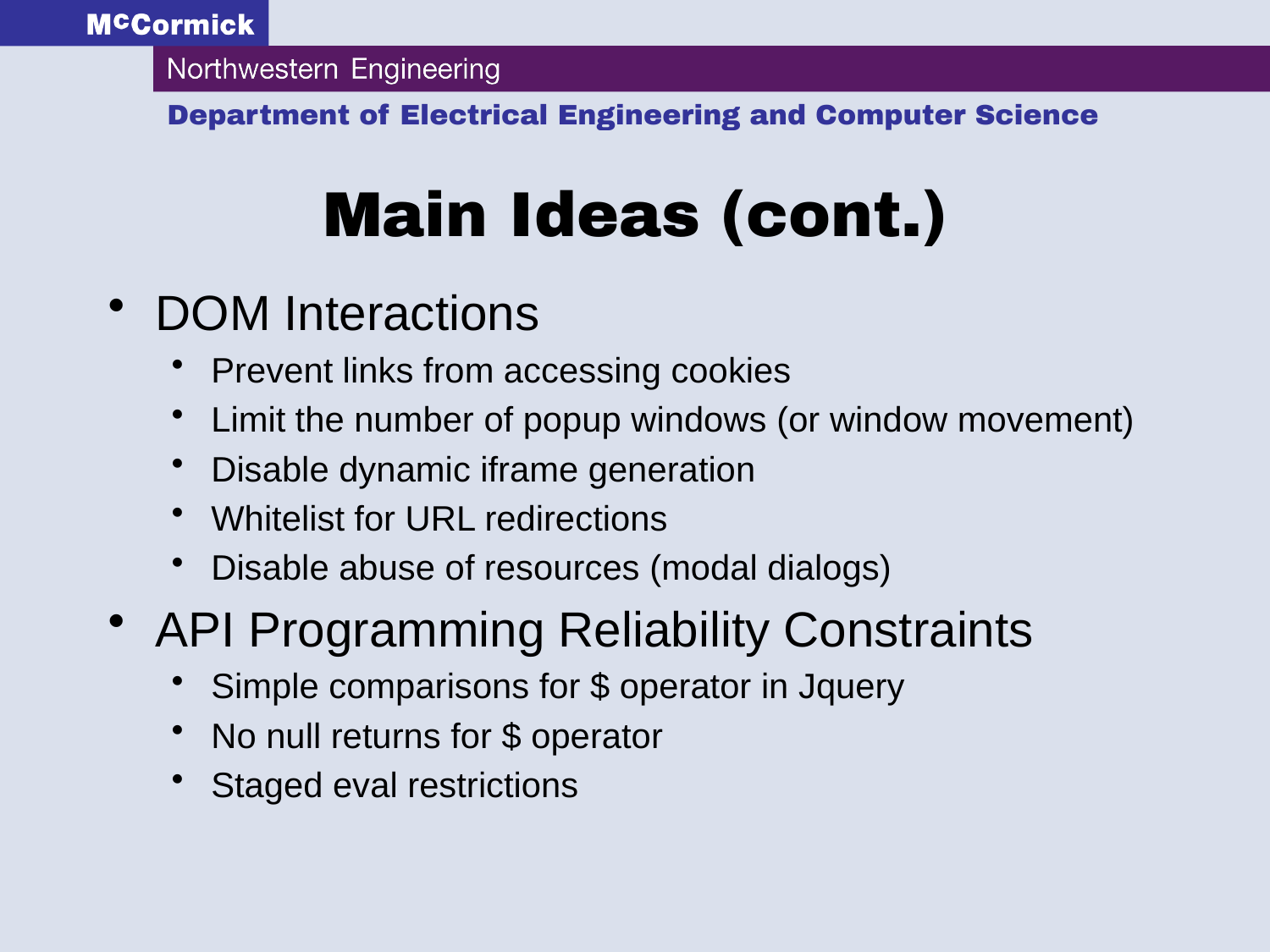

# Main Ideas (cont.)
DOM Interactions
Prevent links from accessing cookies
Limit the number of popup windows (or window movement)
Disable dynamic iframe generation
Whitelist for URL redirections
Disable abuse of resources (modal dialogs)
API Programming Reliability Constraints
Simple comparisons for $ operator in Jquery
No null returns for $ operator
Staged eval restrictions